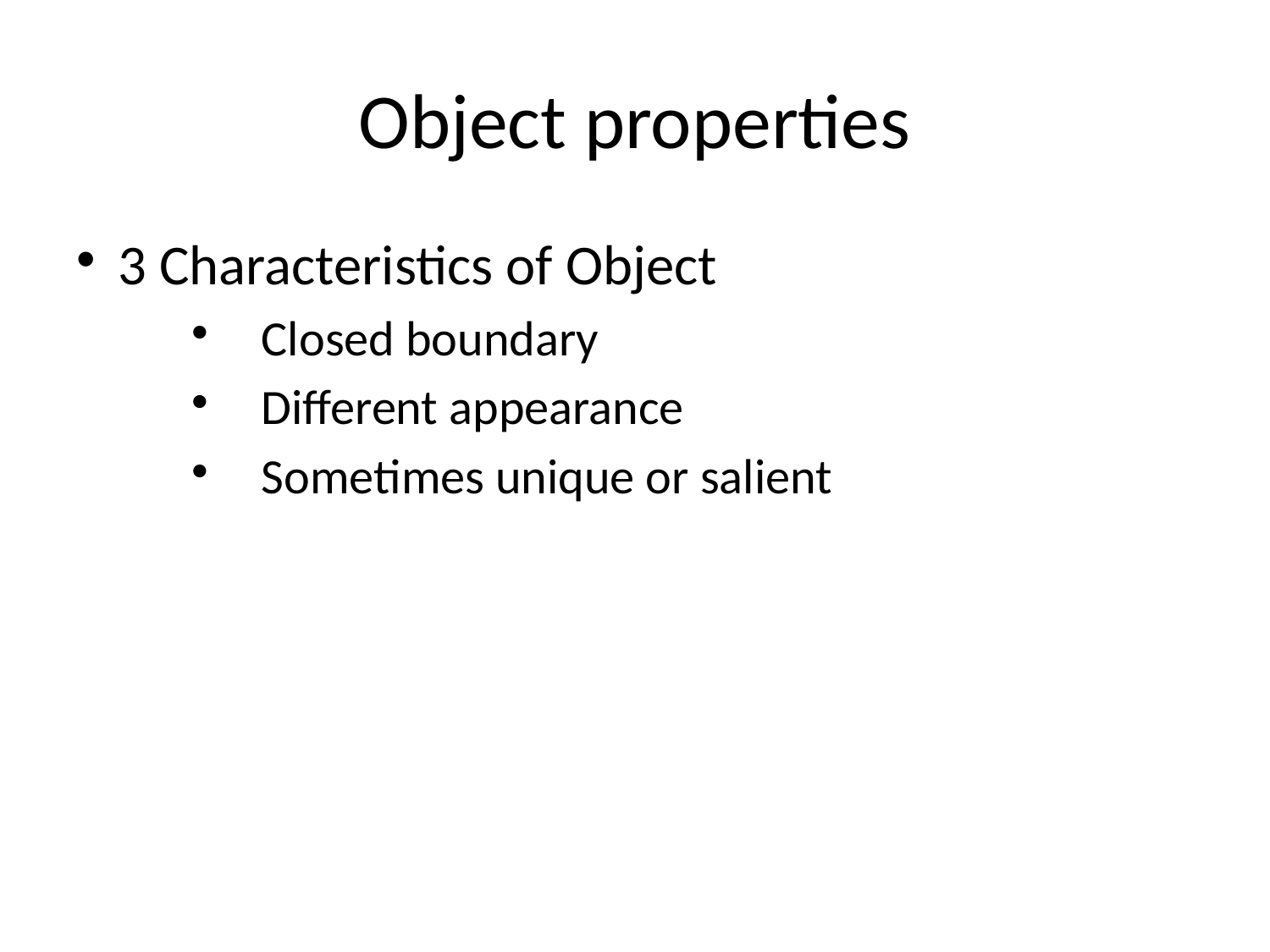

# Object properties
3 Characteristics of Object
Closed boundary
Different appearance
Sometimes unique or salient